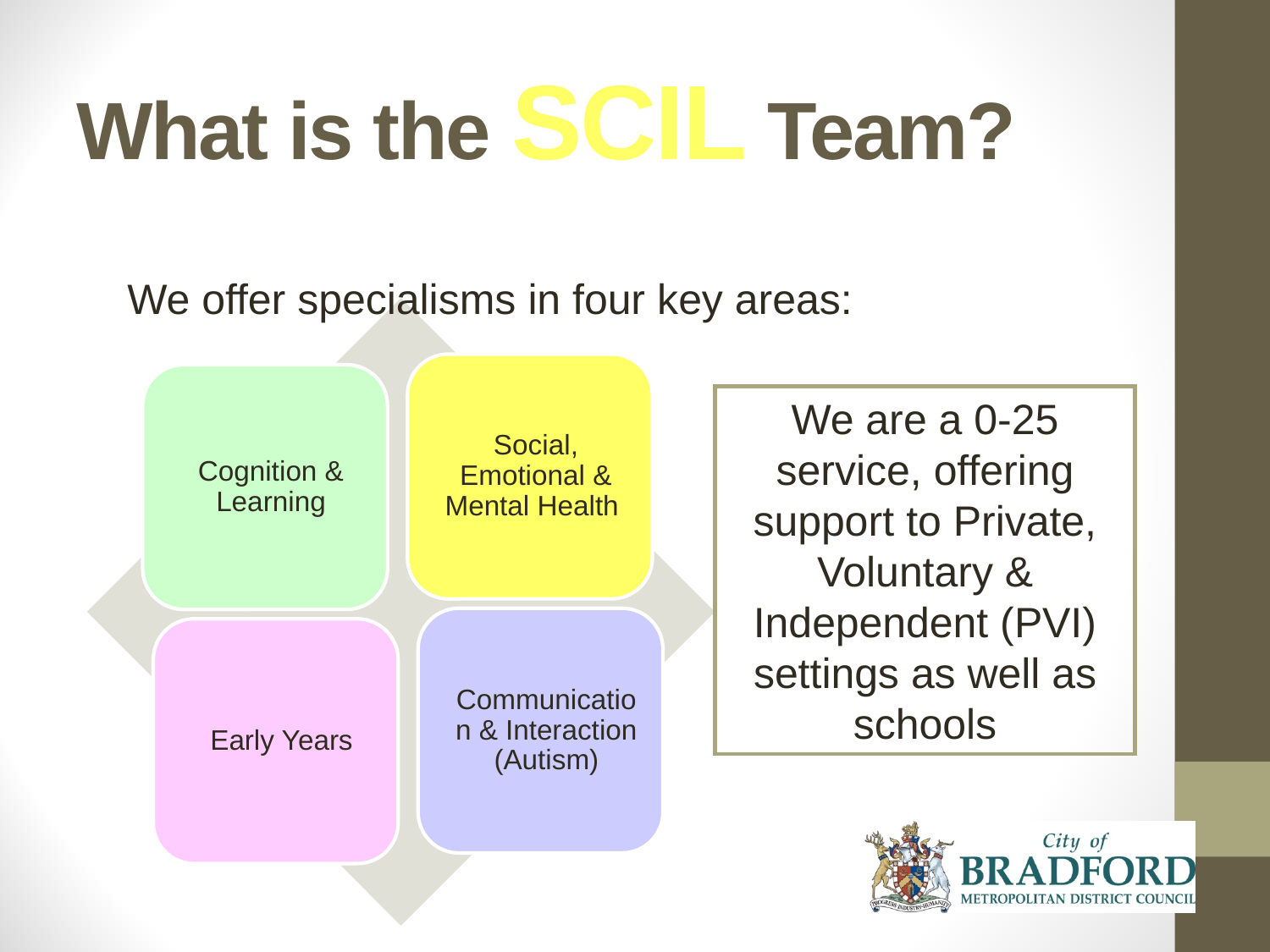

# What is the SCIL Team?
We offer specialisms in four key areas:
Cognition & Learning
Social, Emotional & Mental Health
Early Years
Communication & Interaction (Autism)
We are a 0-25 service, offering support to Private, Voluntary & Independent (PVI) settings as well as schools